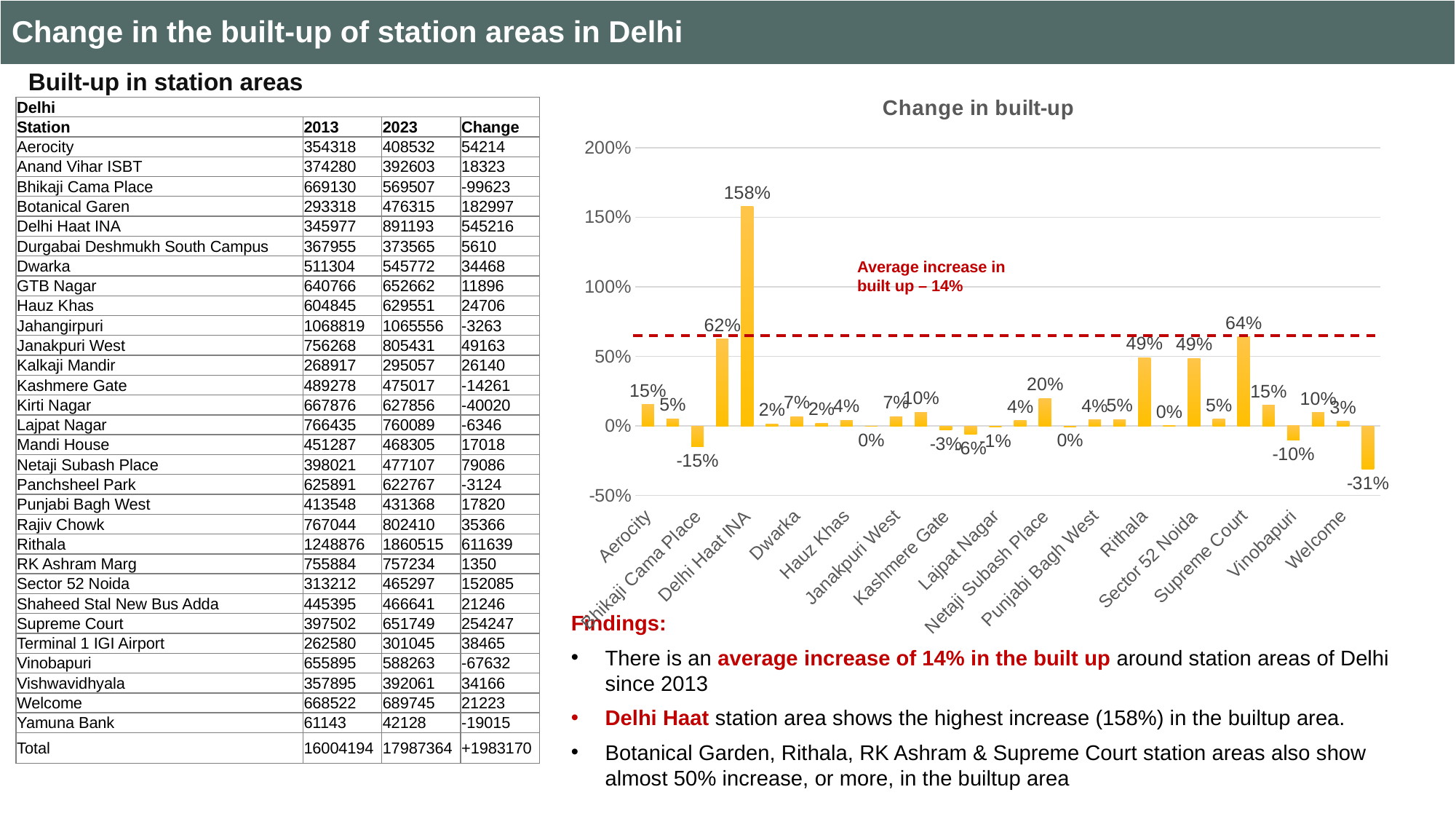

# Change in the built-up of station areas in Delhi
Built-up in station areas

### Chart:

| Category | Change in built-up |
|---|---|
| Aerocity | 0.1530094434942622 |
| Anand Vihar ISBT | 0.04895532756225286 |
| Bhikaji Cama Place | -0.14888437224455636 |
| Botanical Garen | 0.6238860213147506 |
| Delhi Haat INA | 1.5758735407266957 |
| Durgabai Deshmukh South Campus | 0.015246429590574935 |
| Dwarka | 0.06741195062037457 |
| GTB Nagar | 0.018565279680881945 |
| Hauz Khas | 0.04084682852631666 |
| Jahangirpuri | -0.0030529023155464116 |
| Janakpuri West | 0.06500737833678008 |
| Kalkaji Mandir | 0.09720471372207781 |
| Kashmere Gate | -0.02914702888746275 |
| Kirti Nagar | -0.05992130275679917 |
| Lajpat Nagar | -0.008279893272097438 |
| Mandi House | 0.03770992738545537 |
| Netaji Subash Place | 0.19869805864514686 |
| Panchsheel Park | -0.004991284424923828 |
| Punjabi Bagh West | 0.04309052395368857 |
| Rajiv Chowk | 0.046106872617476966 |
| Rithala | 0.4897515846248947 |
| RK Ashram Marg | 0.001785988326251118 |
| Sector 52 Noida | 0.4855656871384238 |
| Shaheed Stal New Bus Adda | 0.047701478462937395 |
| Supreme Court | 0.6396118761666608 |
| Terminal 1 IGI Airport | 0.14648868916139843 |
| Vinobapuri | -0.10311406551353494 |
| Vishwavidhyala | 0.09546375333547549 |
| Welcome | 0.03174615046326074 |
| Yamuna Bank | -0.3109922640367663 |
| Delhi |  |  |  |
| --- | --- | --- | --- |
| Station | 2013 | 2023 | Change |
| Aerocity | 354318 | 408532 | 54214 |
| Anand Vihar ISBT | 374280 | 392603 | 18323 |
| Bhikaji Cama Place | 669130 | 569507 | -99623 |
| Botanical Garen | 293318 | 476315 | 182997 |
| Delhi Haat INA | 345977 | 891193 | 545216 |
| Durgabai Deshmukh South Campus | 367955 | 373565 | 5610 |
| Dwarka | 511304 | 545772 | 34468 |
| GTB Nagar | 640766 | 652662 | 11896 |
| Hauz Khas | 604845 | 629551 | 24706 |
| Jahangirpuri | 1068819 | 1065556 | -3263 |
| Janakpuri West | 756268 | 805431 | 49163 |
| Kalkaji Mandir | 268917 | 295057 | 26140 |
| Kashmere Gate | 489278 | 475017 | -14261 |
| Kirti Nagar | 667876 | 627856 | -40020 |
| Lajpat Nagar | 766435 | 760089 | -6346 |
| Mandi House | 451287 | 468305 | 17018 |
| Netaji Subash Place | 398021 | 477107 | 79086 |
| Panchsheel Park | 625891 | 622767 | -3124 |
| Punjabi Bagh West | 413548 | 431368 | 17820 |
| Rajiv Chowk | 767044 | 802410 | 35366 |
| Rithala | 1248876 | 1860515 | 611639 |
| RK Ashram Marg | 755884 | 757234 | 1350 |
| Sector 52 Noida | 313212 | 465297 | 152085 |
| Shaheed Stal New Bus Adda | 445395 | 466641 | 21246 |
| Supreme Court | 397502 | 651749 | 254247 |
| Terminal 1 IGI Airport | 262580 | 301045 | 38465 |
| Vinobapuri | 655895 | 588263 | -67632 |
| Vishwavidhyala | 357895 | 392061 | 34166 |
| Welcome | 668522 | 689745 | 21223 |
| Yamuna Bank | 61143 | 42128 | -19015 |
| Total | 16004194 | 17987364 | +1983170 |
Average increase in built up – 14%
Findings:
There is an average increase of 14% in the built up around station areas of Delhi since 2013
Delhi Haat station area shows the highest increase (158%) in the builtup area.
Botanical Garden, Rithala, RK Ashram & Supreme Court station areas also show almost 50% increase, or more, in the builtup area